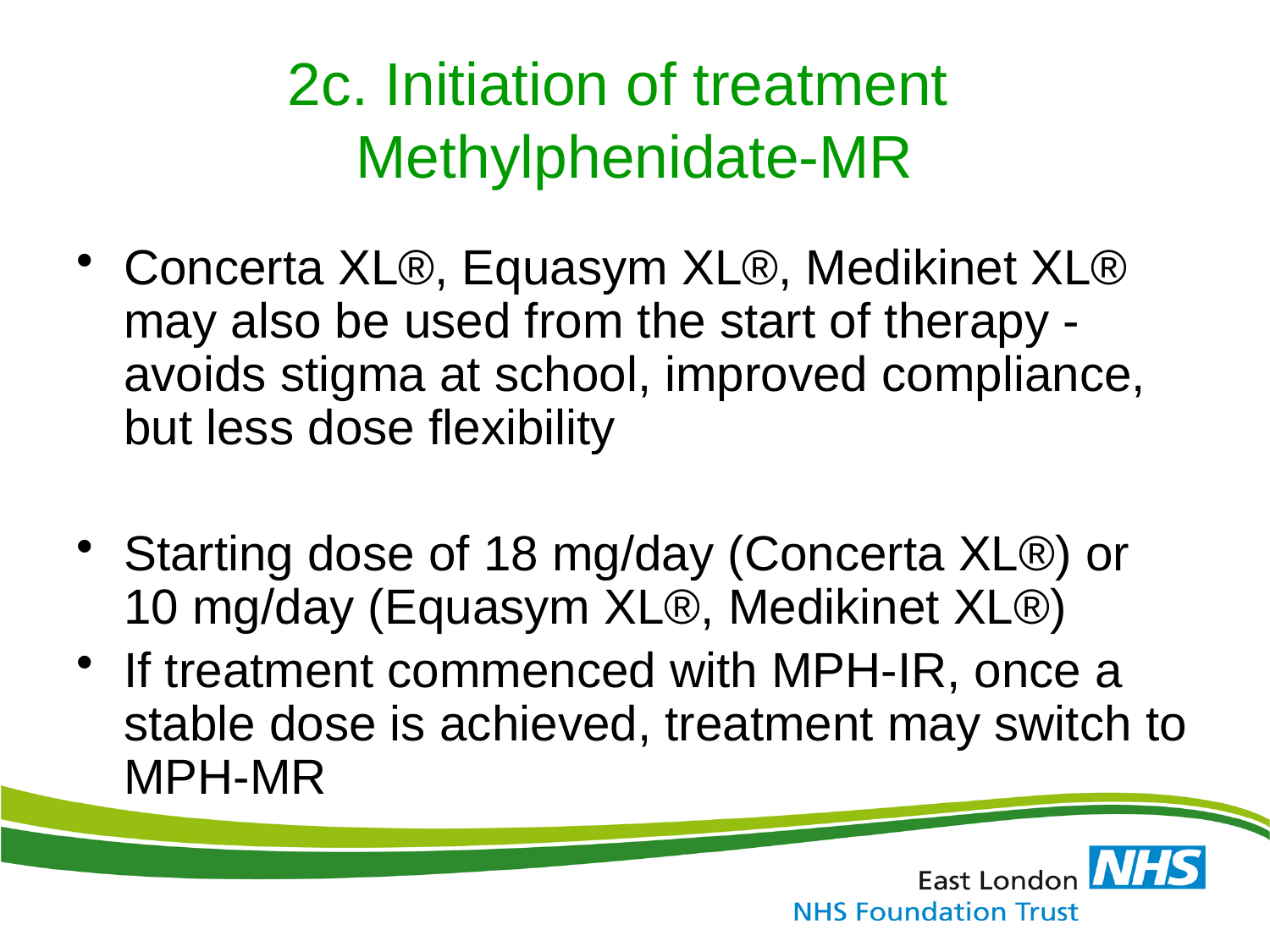

# 2c. Initiation of treatment   Methylphenidate-MR
Concerta XL®, Equasym XL®, Medikinet XL® may also be used from the start of therapy - avoids stigma at school, improved compliance, but less dose flexibility

Starting dose of 18 mg/day (Concerta XL®) or 10 mg/day (Equasym XL®, Medikinet XL®)
If treatment commenced with MPH-IR, once a stable dose is achieved, treatment may switch to MPH-MR